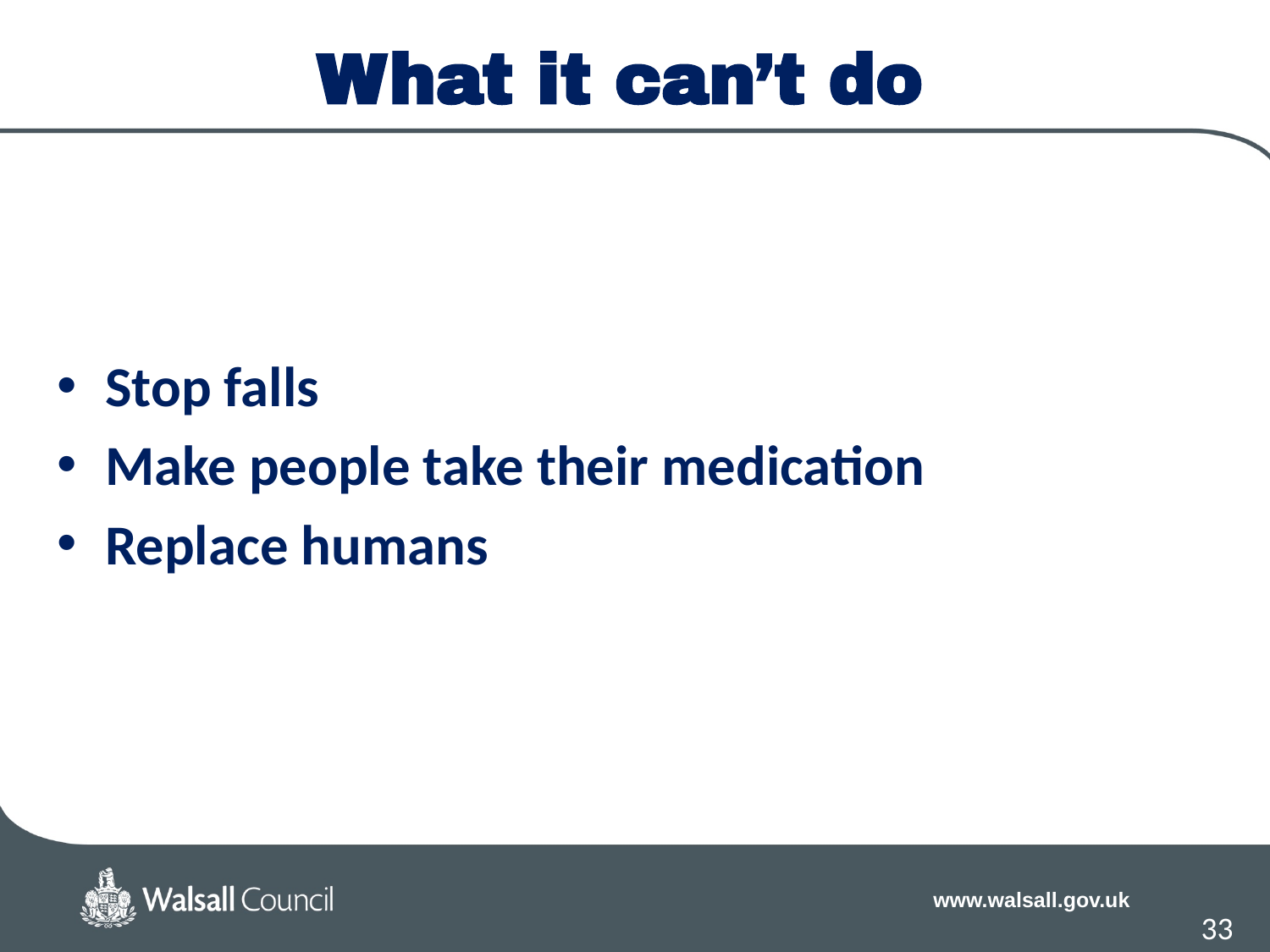

# What it can’t do

Stop falls
Make people take their medication
Replace humans
33